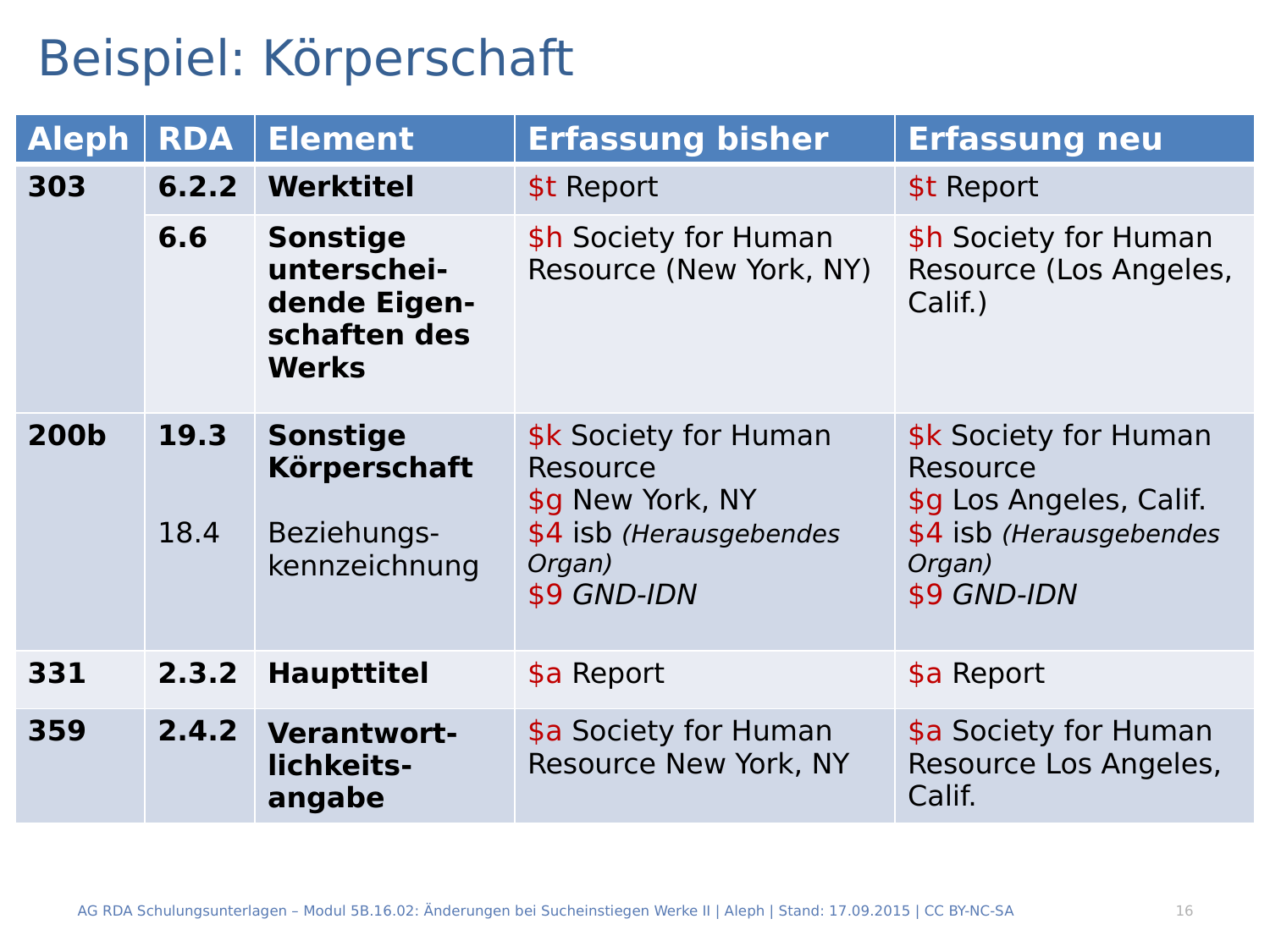

# Beispiel: Körperschaft
| Aleph | RDA | Element | Erfassung bisher | Erfassung neu |
| --- | --- | --- | --- | --- |
| 303 | 6.2.2 | Werktitel | $t Report | $t Report |
|  | 6.6 | Sonstige unterschei-dende Eigen-schaften des Werks | $h Society for Human Resource (New York, NY) | $h Society for Human Resource (Los Angeles, Calif.) |
| 200b | 19.3 18.4 | Sonstige Körperschaft Beziehungs-kennzeichnung | $k Society for Human Resource $g New York, NY $4 isb (Herausgebendes Organ) $9 GND-IDN | $k Society for Human Resource $g Los Angeles, Calif. $4 isb (Herausgebendes Organ) $9 GND-IDN |
| 331 | 2.3.2 | Haupttitel | $a Report | $a Report |
| 359 | 2.4.2 | Verantwort-lichkeits-angabe | $a Society for Human Resource New York, NY | $a Society for Human Resource Los Angeles, Calif. |

AG RDA Schulungsunterlagen – Modul 5B.16.02: Änderungen bei Sucheinstiegen Werke II | Aleph | Stand: 17.09.2015 | CC BY-NC-SA
16